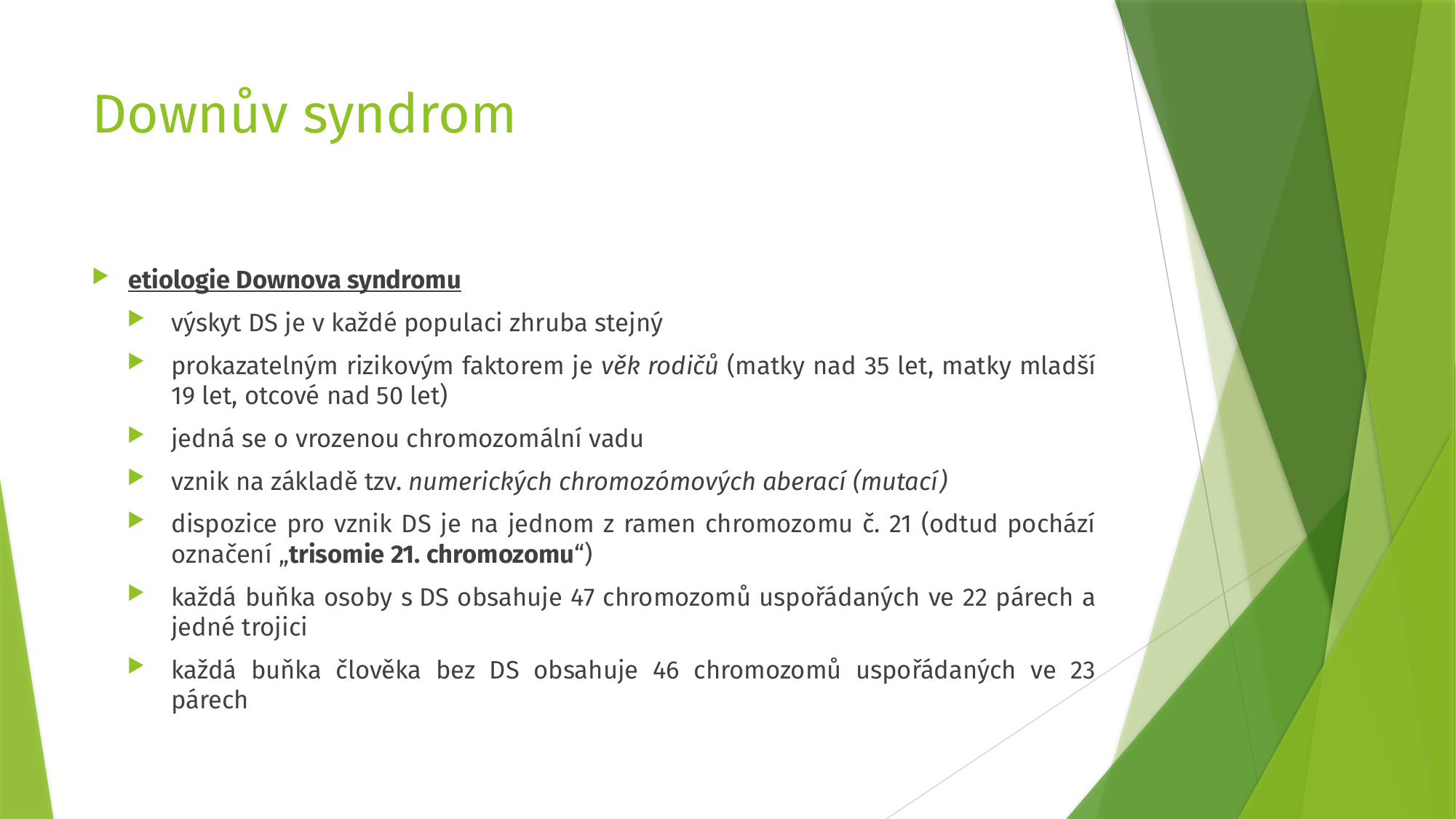

# Downův syndrom
etiologie Downova syndromu
výskyt DS je v každé populaci zhruba stejný
prokazatelným rizikovým faktorem je věk rodičů (matky nad 35 let, matky mladší 19 let, otcové nad 50 let)
jedná se o vrozenou chromozomální vadu
vznik na základě tzv. numerických chromozómových aberací (mutací)
dispozice pro vznik DS je na jednom z ramen chromozomu č. 21 (odtud pochází označení „trisomie 21. chromozomu“)
každá buňka osoby s DS obsahuje 47 chromozomů uspořádaných ve 22 párech a jedné trojici
každá buňka člověka bez DS obsahuje 46 chromozomů uspořádaných ve 23 párech